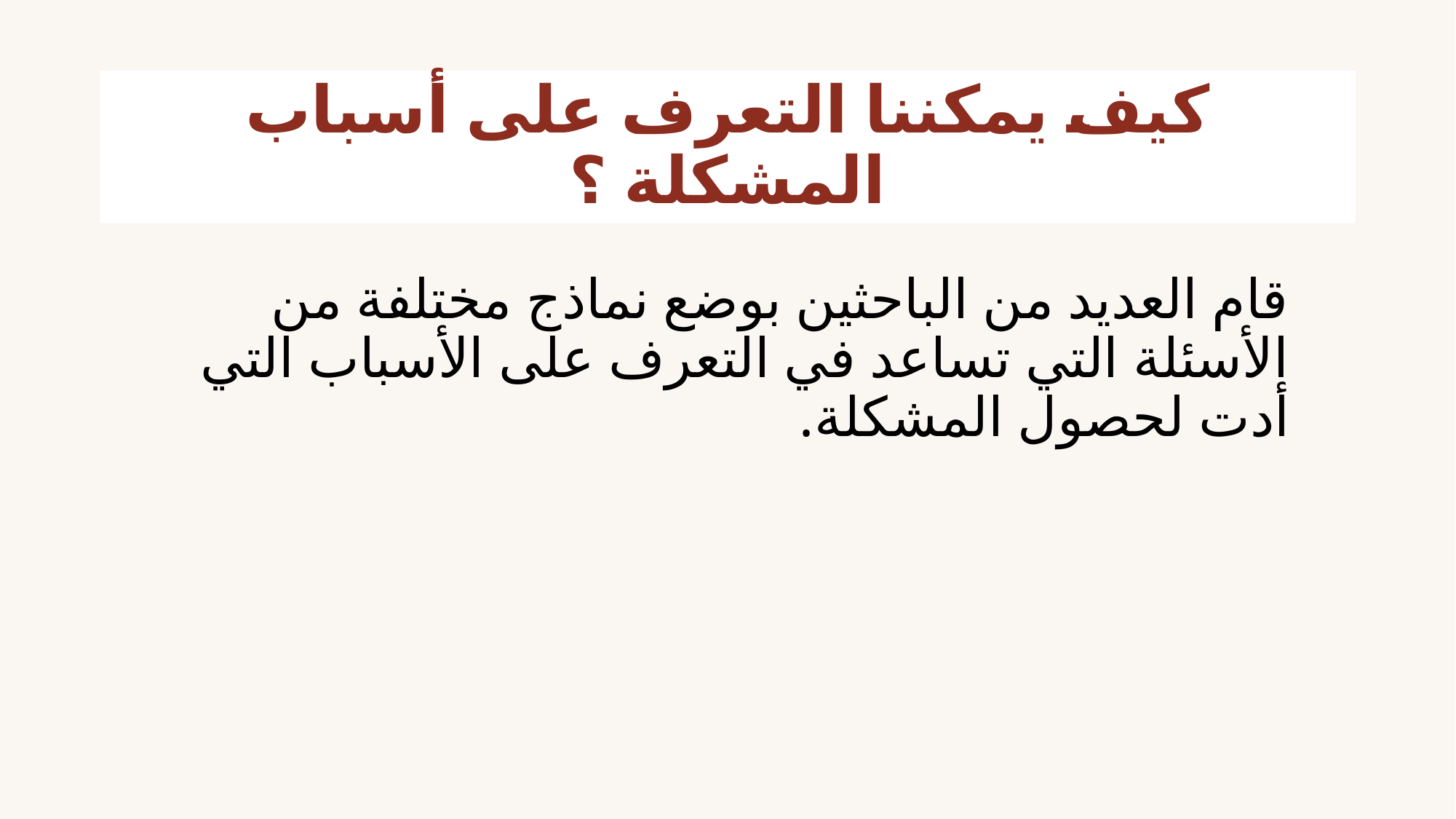

# كيف يمكننا التعرف على أسباب المشكلة ؟
قام العديد من الباحثين بوضع نماذج مختلفة من الأسئلة التي تساعد في التعرف على الأسباب التي أدت لحصول المشكلة.